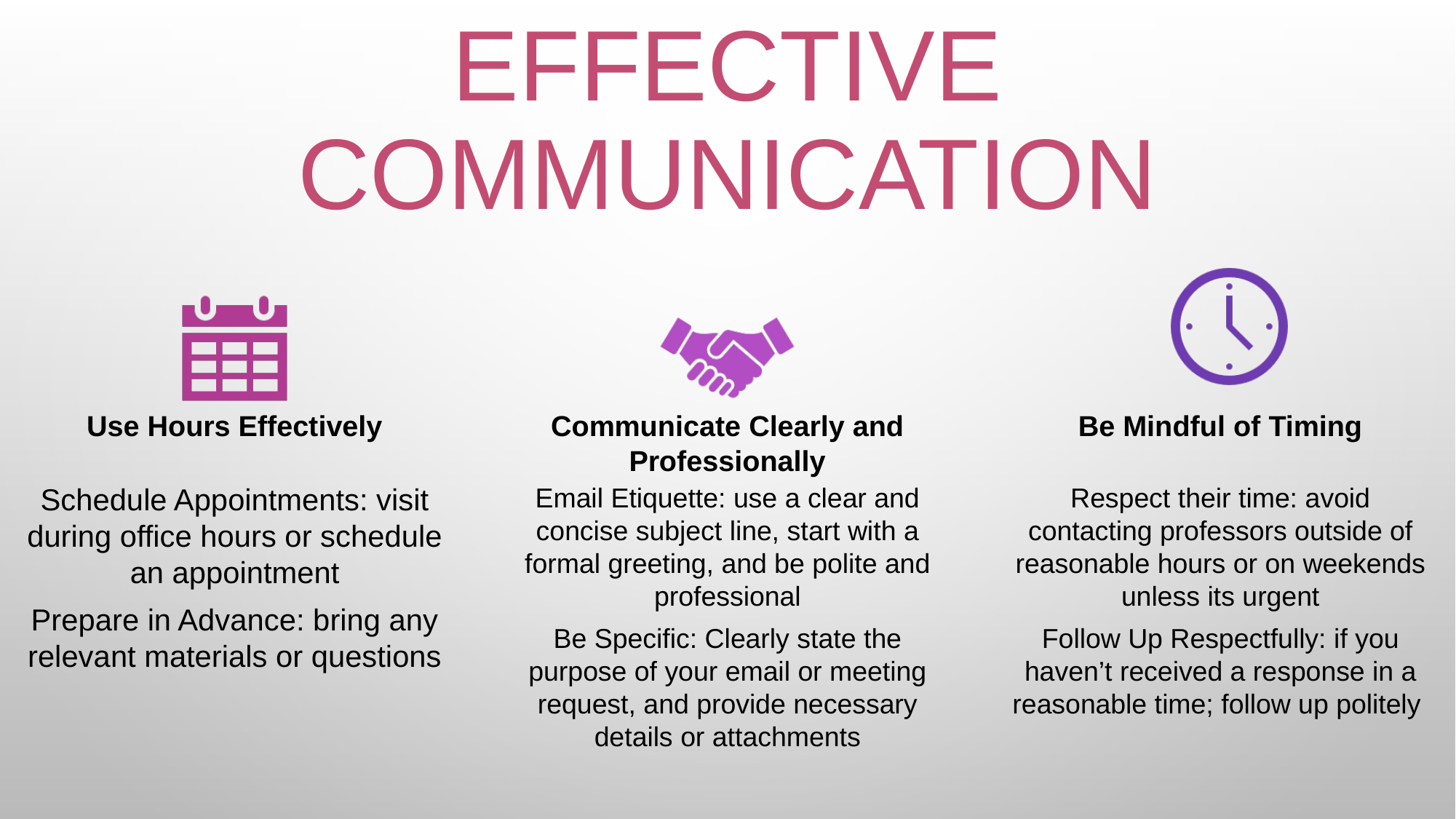

# Effective Communication
Use Hours Effectively
Schedule Appointments: visit during office hours or schedule an appointment
Prepare in Advance: bring any relevant materials or questions
Communicate Clearly and Professionally
Email Etiquette: use a clear and concise subject line, start with a formal greeting, and be polite and professional
Be Specific: Clearly state the purpose of your email or meeting request, and provide necessary details or attachments
Be Mindful of Timing
Respect their time: avoid contacting professors outside of reasonable hours or on weekends unless its urgent
Follow Up Respectfully: if you haven’t received a response in a reasonable time; follow up politely